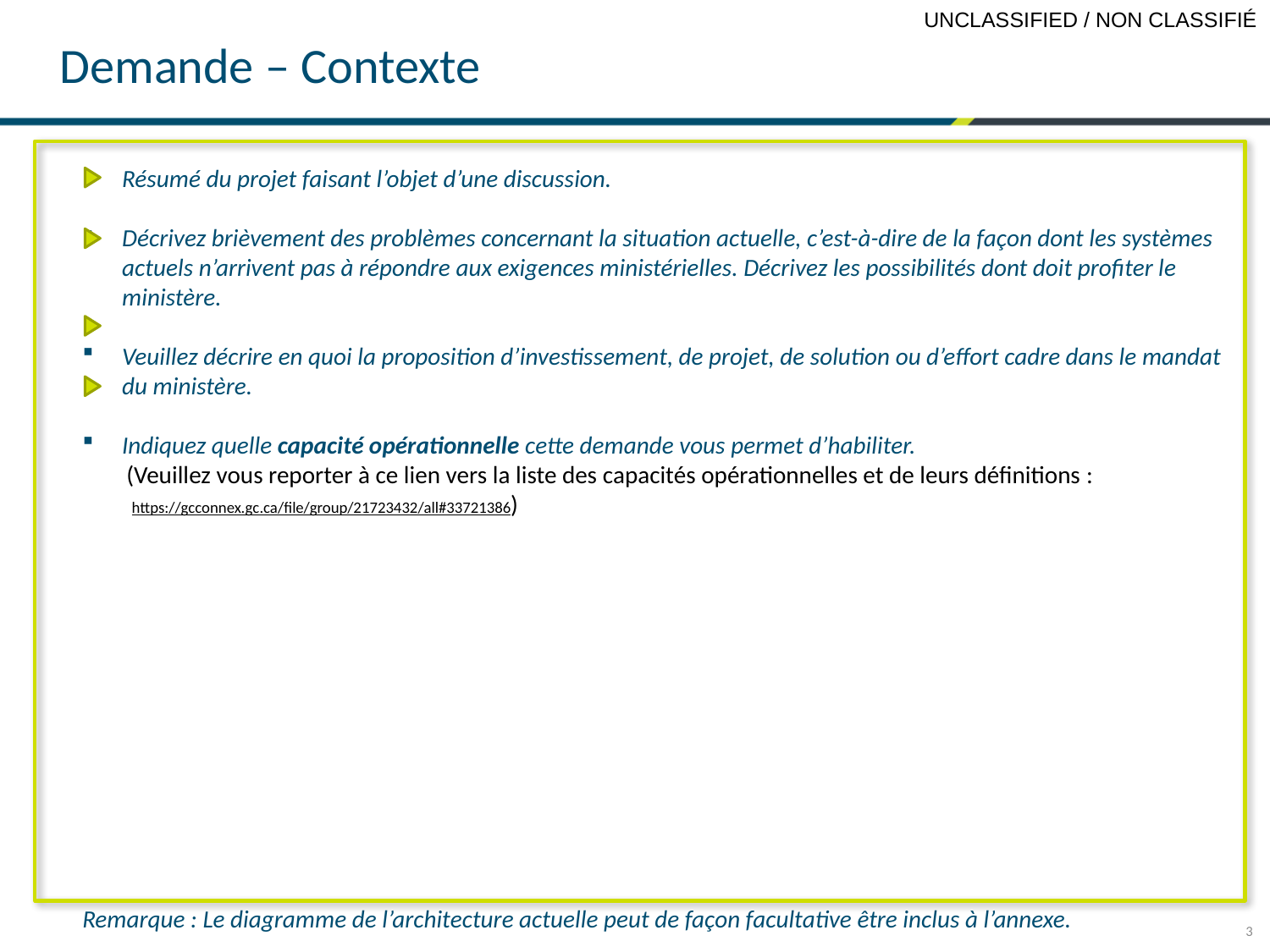

# Demande – Contexte

Résumé du projet faisant l’objet d’une discussion.

Décrivez brièvement des problèmes concernant la situation actuelle, c’est-à-dire de la façon dont les systèmes actuels n’arrivent pas à répondre aux exigences ministérielles. Décrivez les possibilités dont doit profiter le ministère.

Veuillez décrire en quoi la proposition d’investissement, de projet, de solution ou d’effort cadre dans le mandat du ministère.

Indiquez quelle capacité opérationnelle cette demande vous permet d’habiliter.
        (Veuillez vous reporter à ce lien vers la liste des capacités opérationnelles et de leurs définitions : https://gcconnex.gc.ca/file/group/21723432/all#33721386)

Remarque : Le diagramme de l’architecture actuelle peut de façon facultative être inclus à l’annexe.

3